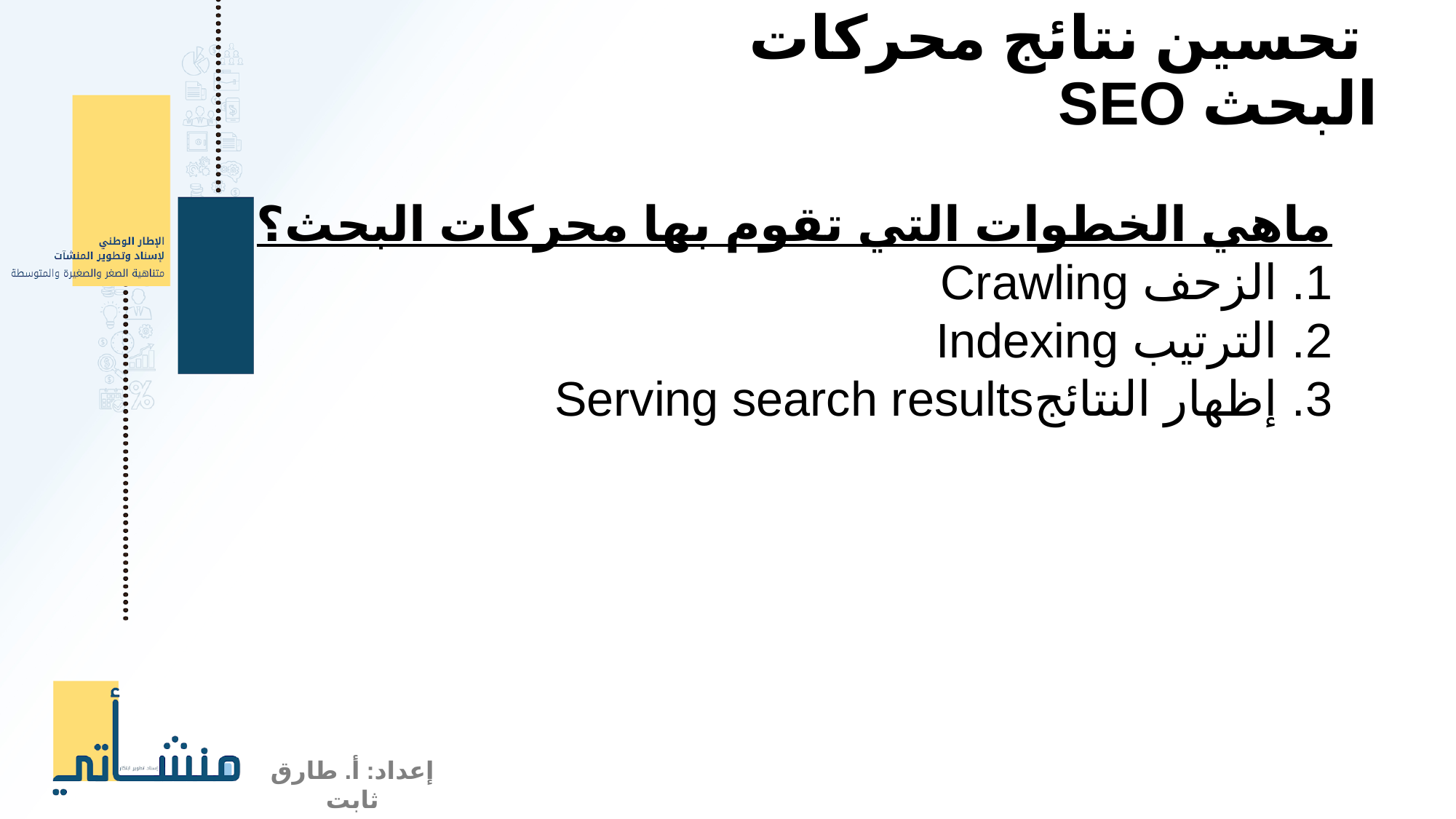

تحسين نتائج محركات البحث SEO
ماهي الخطوات التي تقوم بها محركات البحث؟
الزحف Crawling
الترتيب Indexing
إظهار النتائجServing search results
إعداد: أ. طارق ثابت